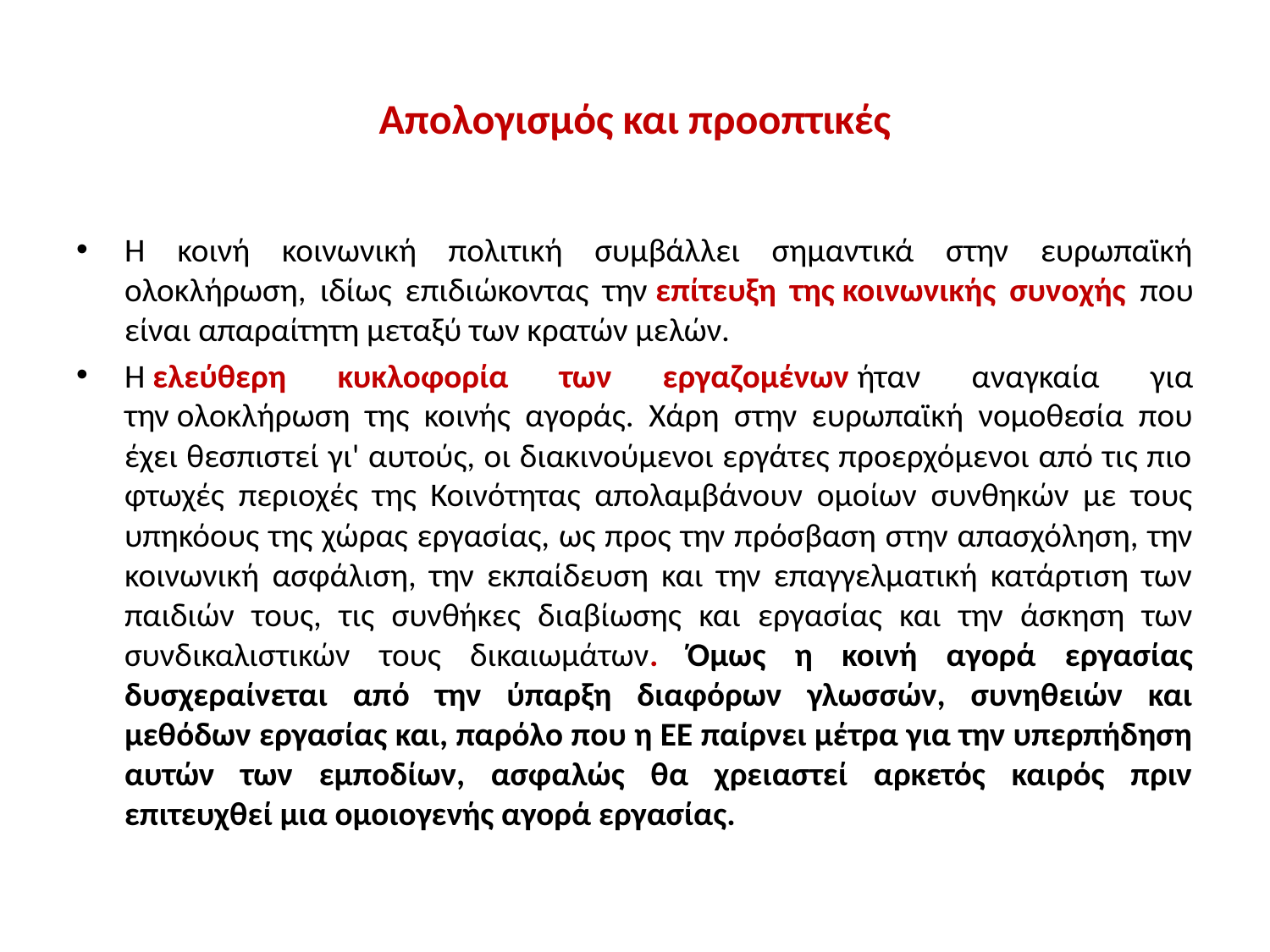

# Απολογισμός και προοπτικές
Η κοινή κοινωνική πολιτική συμβάλλει σημαντικά στην ευρωπαϊκή ολοκλήρωση, ιδίως επιδιώκοντας την επίτευξη της κοινωνικής συνοχής που είναι απαραίτητη μεταξύ των κρατών μελών.
Η ελεύθερη κυκλοφορία των εργαζομένων ήταν αναγκαία για την ολοκλήρωση της κοινής αγοράς. Xάρη στην ευρωπαϊκή νομοθεσία που έχει θεσπιστεί γι' αυτούς, οι διακινούμενοι εργάτες προερχόμενοι από τις πιο φτωχές περιοχές της Κοινότητας απολαμβάνουν ομοίων συνθηκών με τους υπηκόους της χώρας εργασίας, ως προς την πρόσβαση στην απασχόληση, την κοινωνική ασφάλιση, την εκπαίδευση και την επαγγελματική κατάρτιση των παιδιών τους, τις συνθήκες διαβίωσης και εργασίας και την άσκηση των συνδικαλιστικών τους δικαιωμάτων. Όμως η κοινή αγορά εργασίας δυσχεραίνεται από την ύπαρξη διαφόρων γλωσσών, συνηθειών και μεθόδων εργασίας και, παρόλο που η ΕΕ παίρνει μέτρα για την υπερπήδηση αυτών των εμποδίων, ασφαλώς θα χρειαστεί αρκετός καιρός πριν επιτευχθεί μια ομοιογενής αγορά εργασίας.